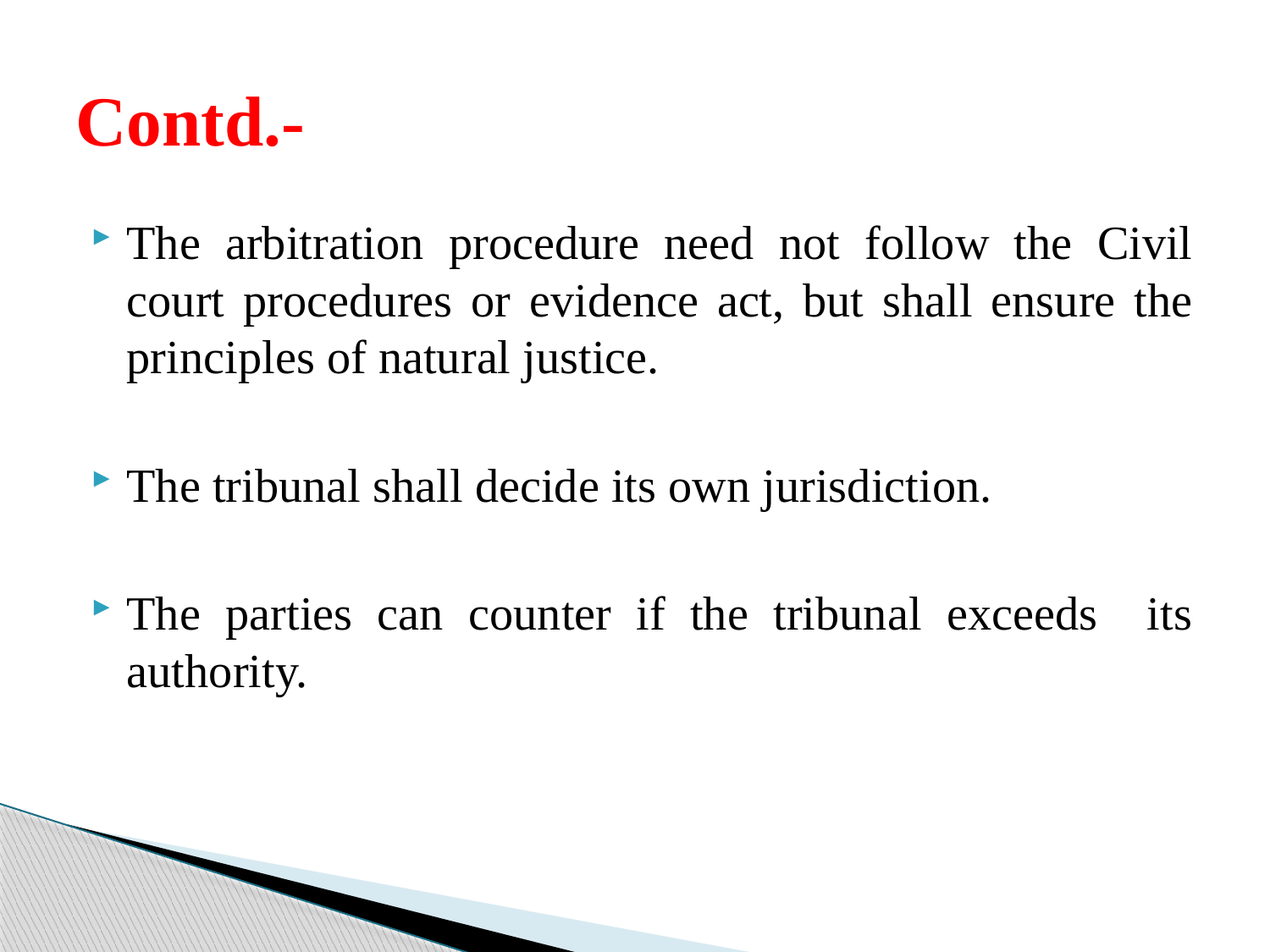

# Contd.-
The arbitration procedure need not follow the Civil court procedures or evidence act, but shall ensure the principles of natural justice.

The tribunal shall decide its own jurisdiction.

The parties can counter if the tribunal exceeds  its authority.